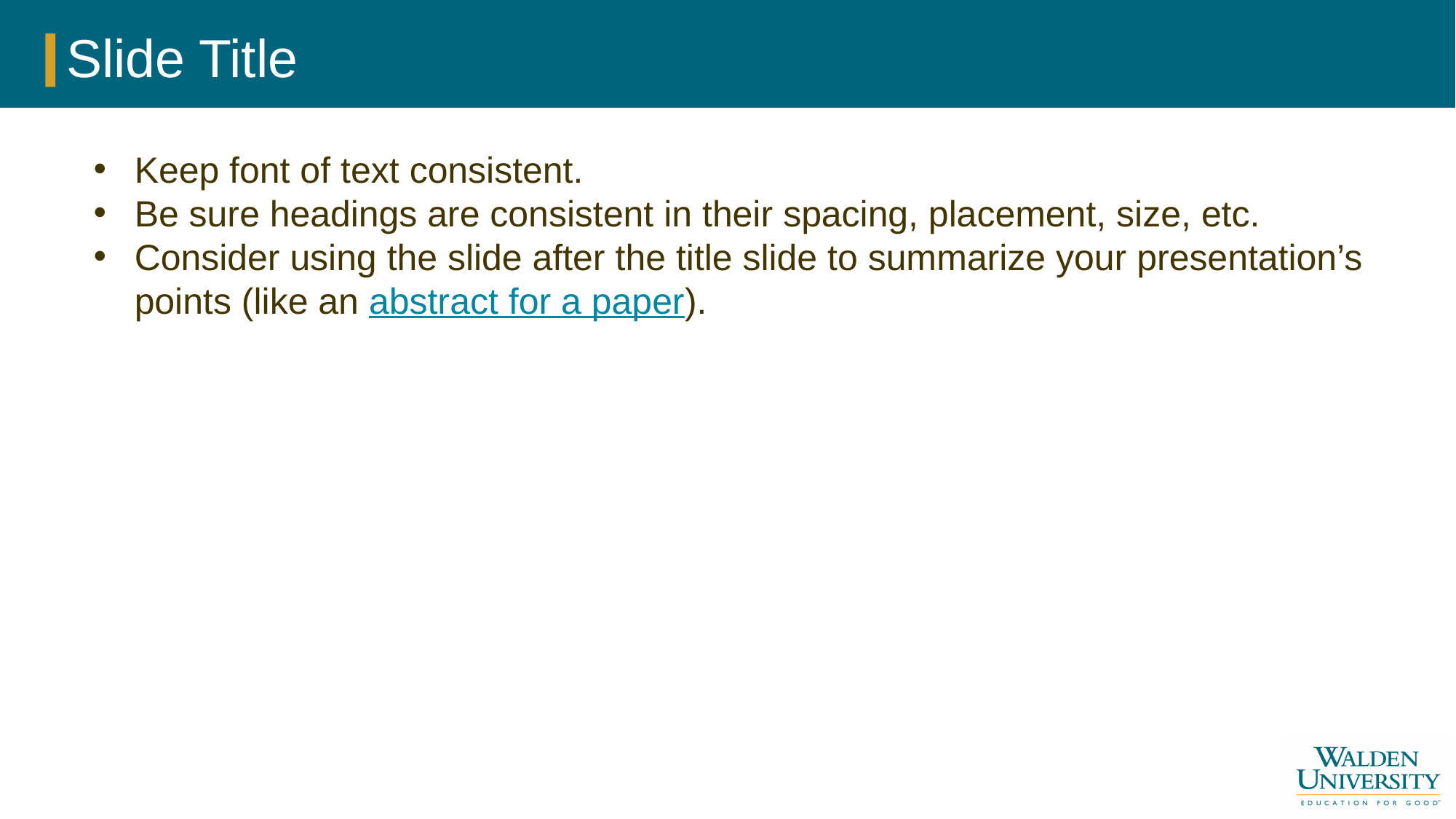

# Slide Title
Keep font of text consistent.
Be sure headings are consistent in their spacing, placement, size, etc.
Consider using the slide after the title slide to summarize your presentation’s points (like an abstract for a paper).